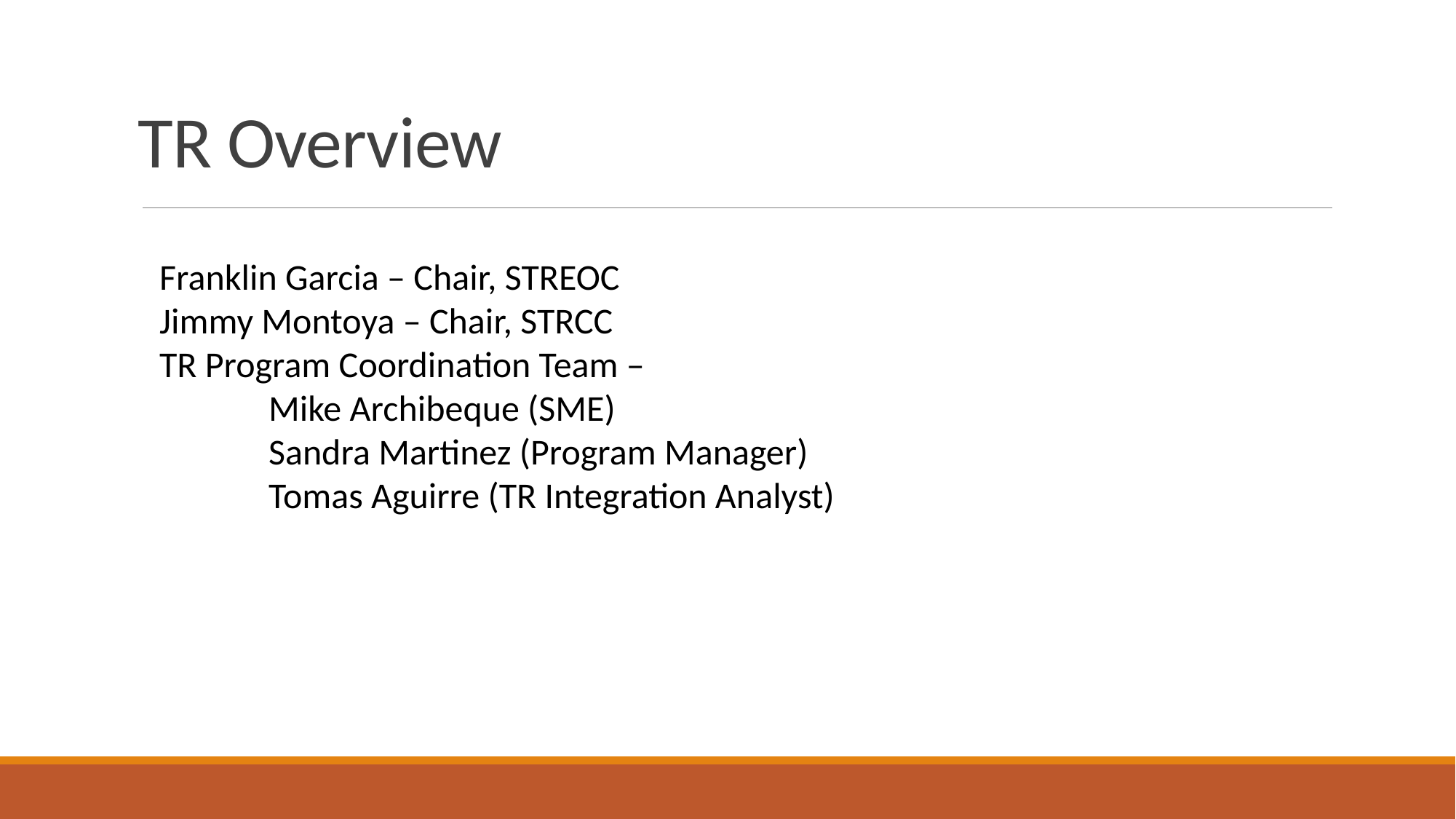

# TR Overview
Franklin Garcia – Chair, STREOC
Jimmy Montoya – Chair, STRCC
TR Program Coordination Team –
	Mike Archibeque (SME)
 	Sandra Martinez (Program Manager)
 	Tomas Aguirre (TR Integration Analyst)